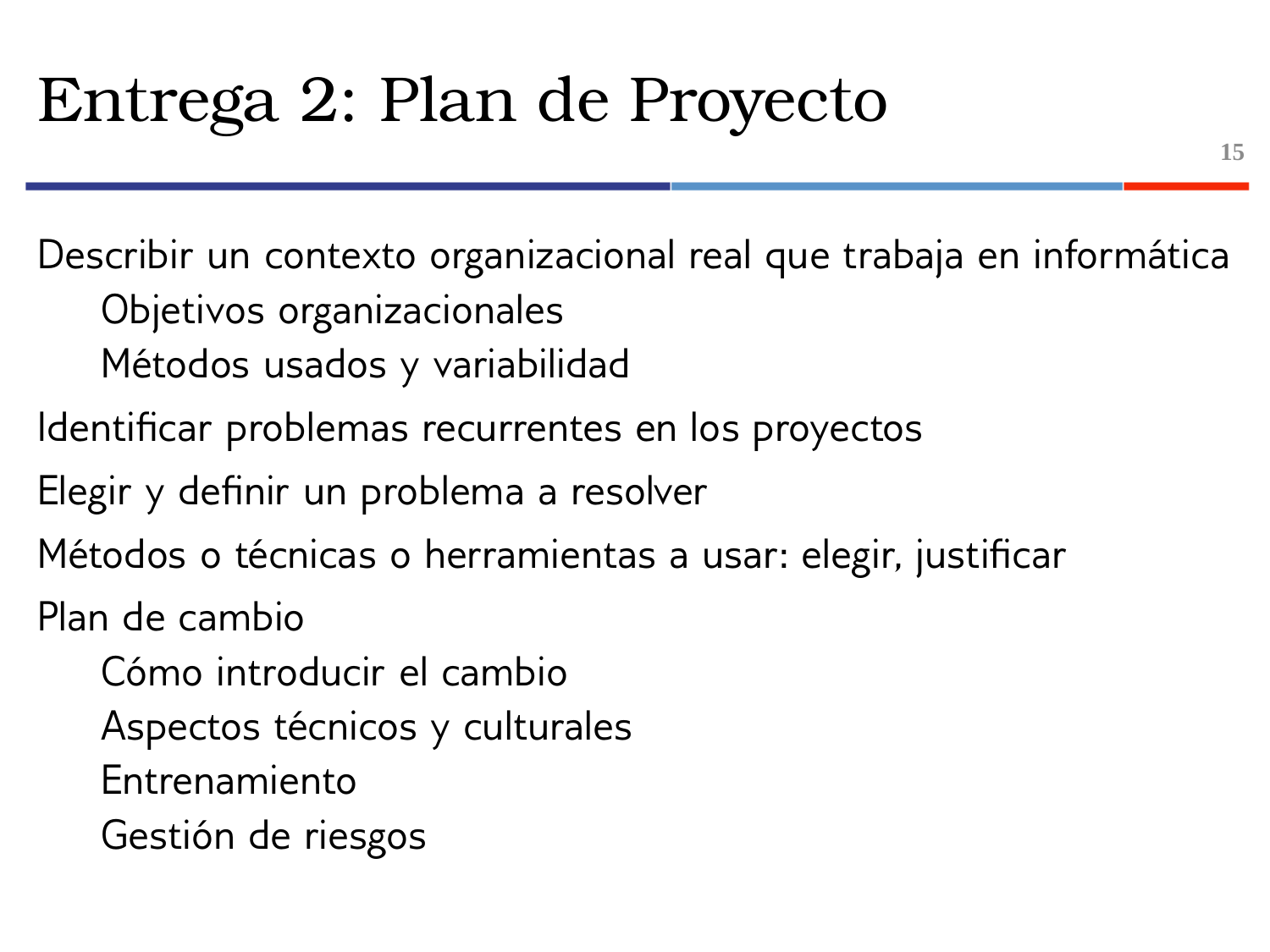

# Entrega 2: Plan de Proyecto
15
Describir un contexto organizacional real que trabaja en informática
Objetivos organizacionales
Métodos usados y variabilidad
Identificar problemas recurrentes en los proyectos
Elegir y definir un problema a resolver
Métodos o técnicas o herramientas a usar: elegir, justificar
Plan de cambio
Cómo introducir el cambio
Aspectos técnicos y culturales
Entrenamiento
Gestión de riesgos